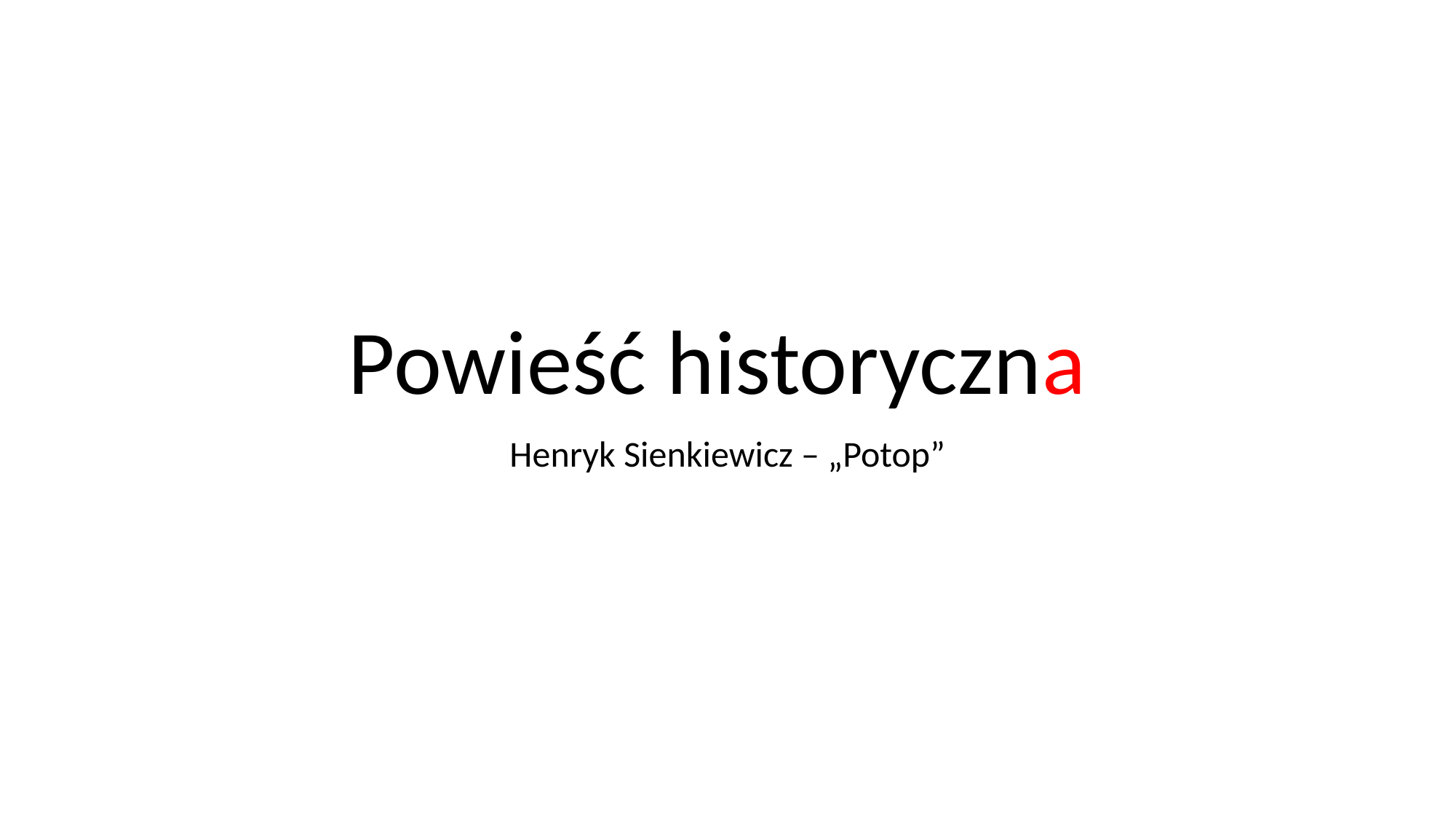

# Powieść historyczna
Henryk Sienkiewicz – „Potop”